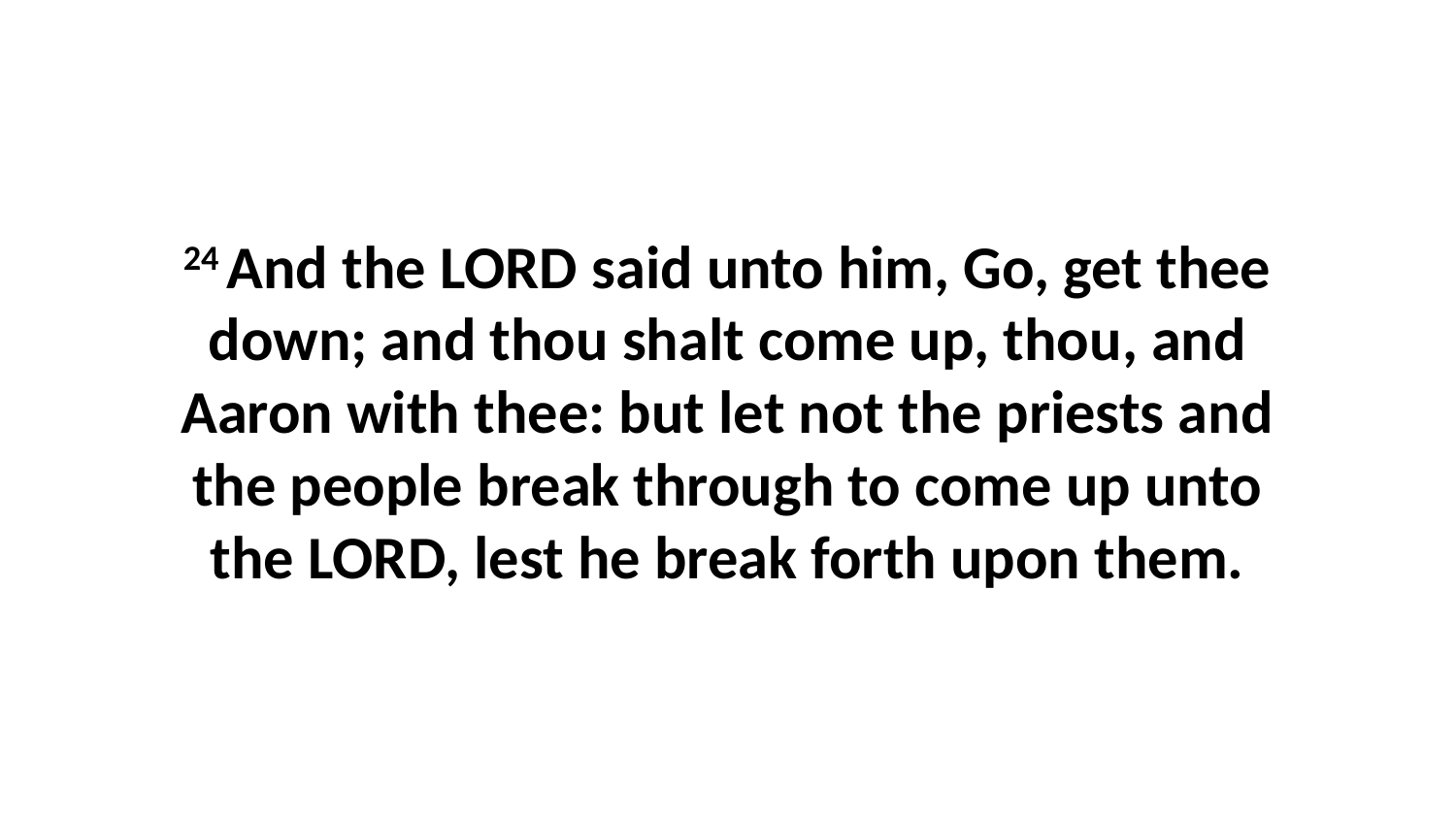

24 And the LORD said unto him, Go, get thee down; and thou shalt come up, thou, and Aaron with thee: but let not the priests and the people break through to come up unto the LORD, lest he break forth upon them.